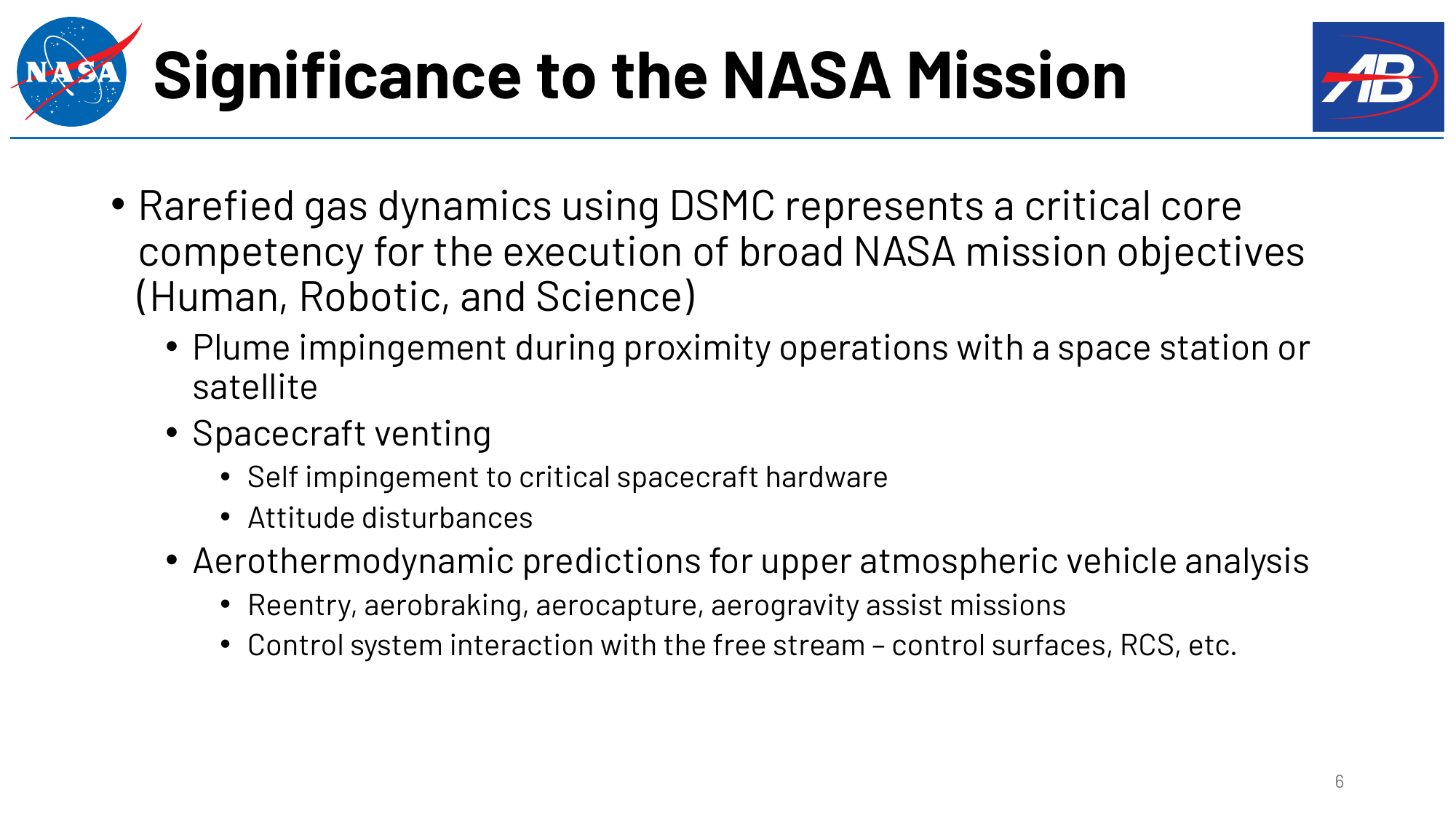

# Significance to the NASA Mission
Rarefied gas dynamics using DSMC represents a critical core competency for the execution of broad NASA mission objectives (Human, Robotic, and Science)
Plume impingement during proximity operations with a space station or satellite
Spacecraft venting
Self impingement to critical spacecraft hardware
Attitude disturbances
Aerothermodynamic predictions for upper atmospheric vehicle analysis
Reentry, aerobraking, aerocapture, aerogravity assist missions
Control system interaction with the free stream – control surfaces, RCS, etc.
6